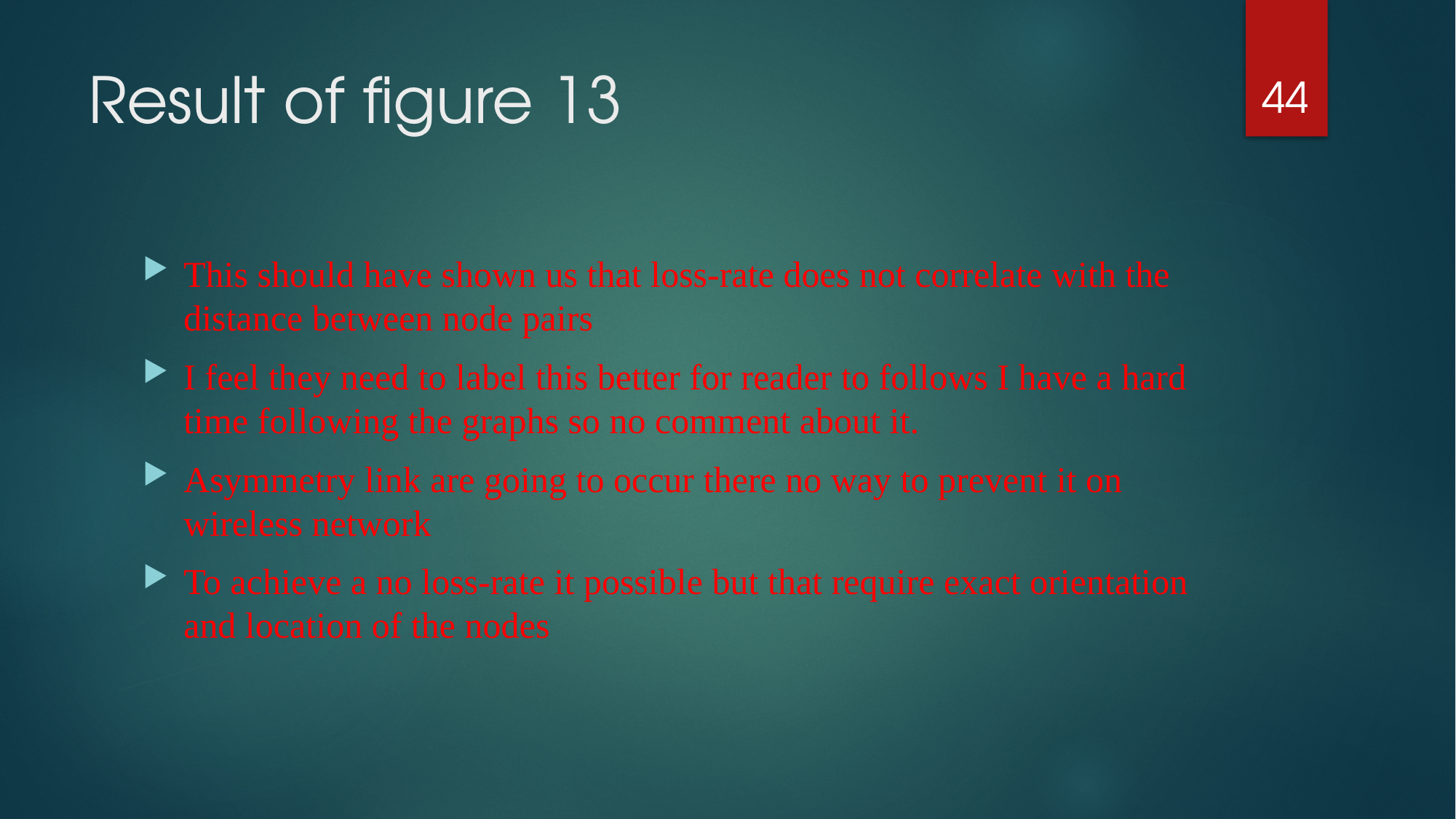

44
# Result of figure 13
This should have shown us that loss-rate does not correlate with the distance between node pairs
I feel they need to label this better for reader to follows I have a hard time following the graphs so no comment about it.
Asymmetry link are going to occur there no way to prevent it on wireless network
To achieve a no loss-rate it possible but that require exact orientation and location of the nodes